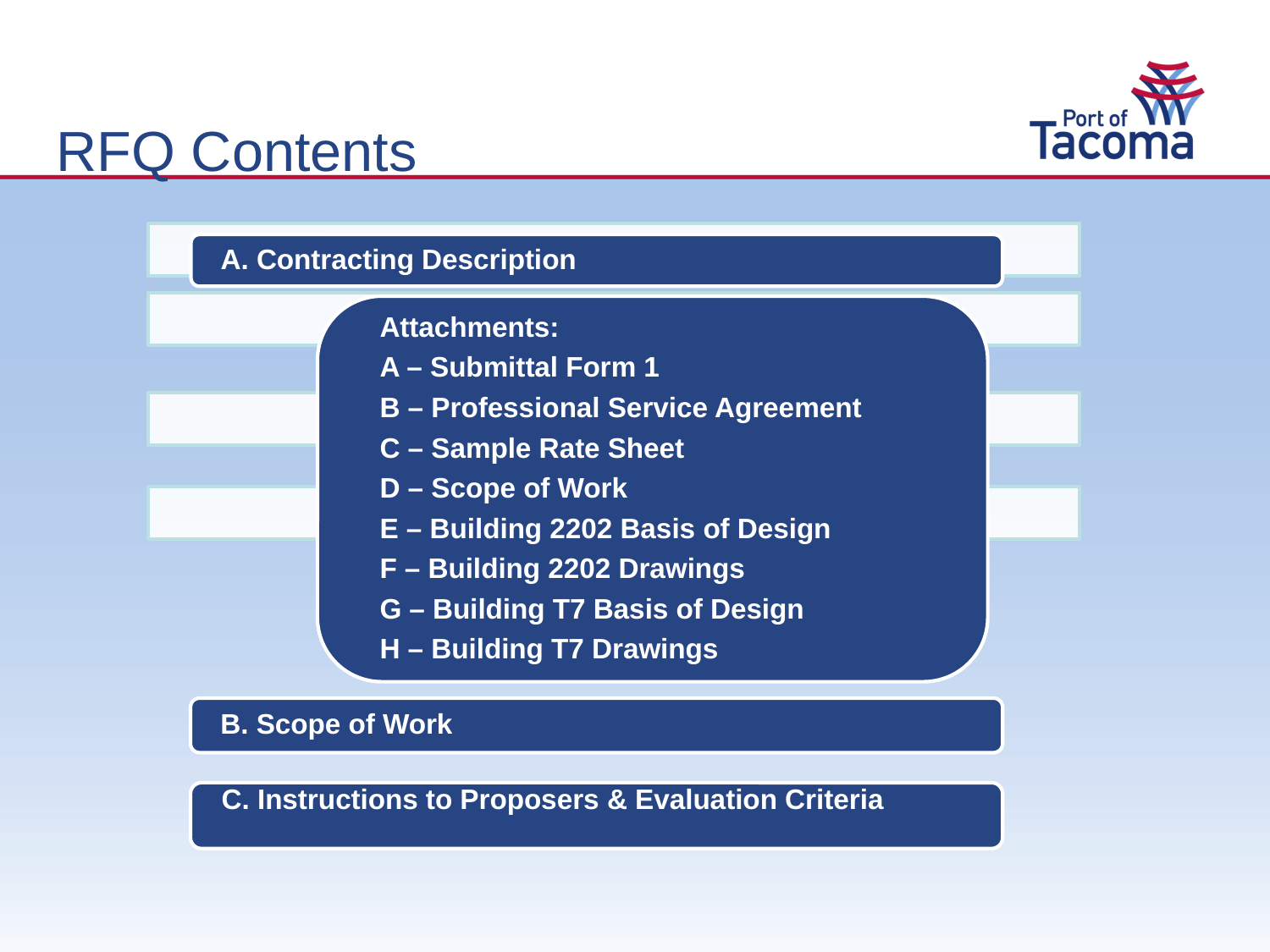

RFQ Contents
A. Contracting Description
B. Scope of Work
C. Instructions to Proposers & Evaluation Criteria
Attachments:
A – Submittal Form 1
B – Professional Service Agreement
C – Sample Rate Sheet
D – Scope of Work
E – Building 2202 Basis of Design
F – Building 2202 Drawings
G – Building T7 Basis of Design
H – Building T7 Drawings